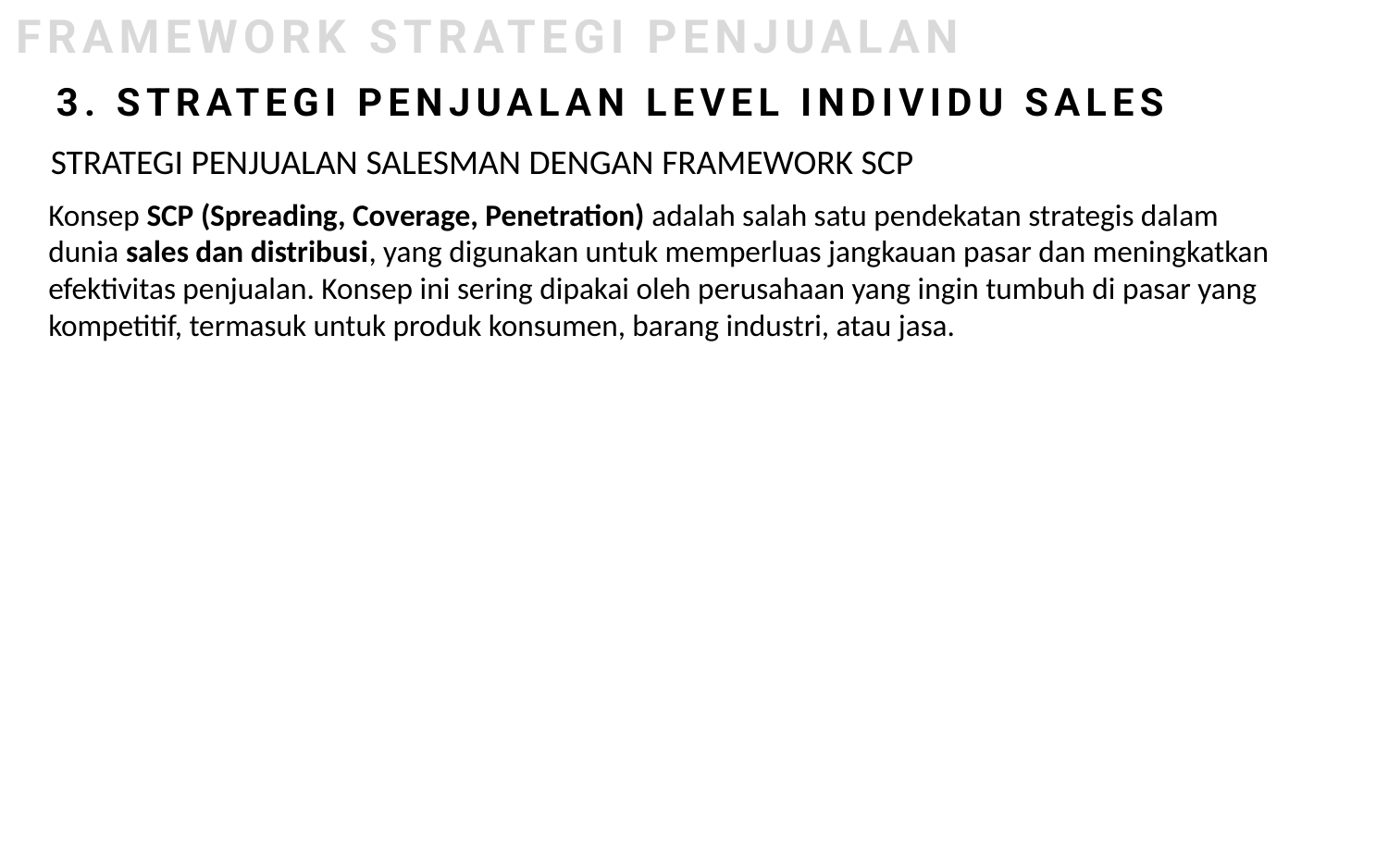

FRAMEWORK STRATEGI PENJUALAN
3. STRATEGI PENJUALAN LEVEL INDIVIDU SALES
STRATEGI PENJUALAN SALESMAN DENGAN FRAMEWORK SCP
Konsep SCP (Spreading, Coverage, Penetration) adalah salah satu pendekatan strategis dalam dunia sales dan distribusi, yang digunakan untuk memperluas jangkauan pasar dan meningkatkan efektivitas penjualan. Konsep ini sering dipakai oleh perusahaan yang ingin tumbuh di pasar yang kompetitif, termasuk untuk produk konsumen, barang industri, atau jasa.